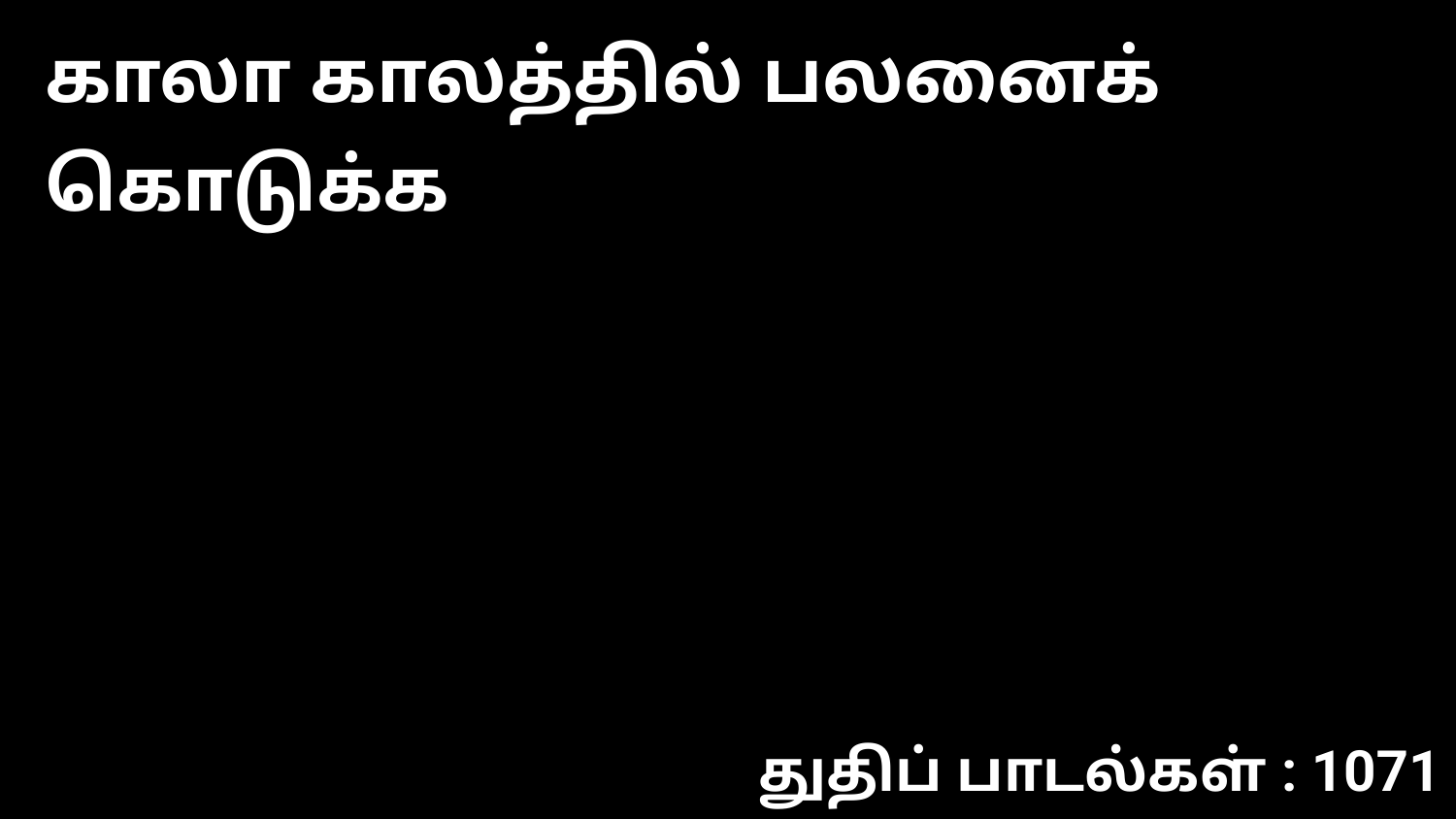

காலா காலத்தில் பலனைக் கொடுக்க
துதிப் பாடல்கள் : 1071